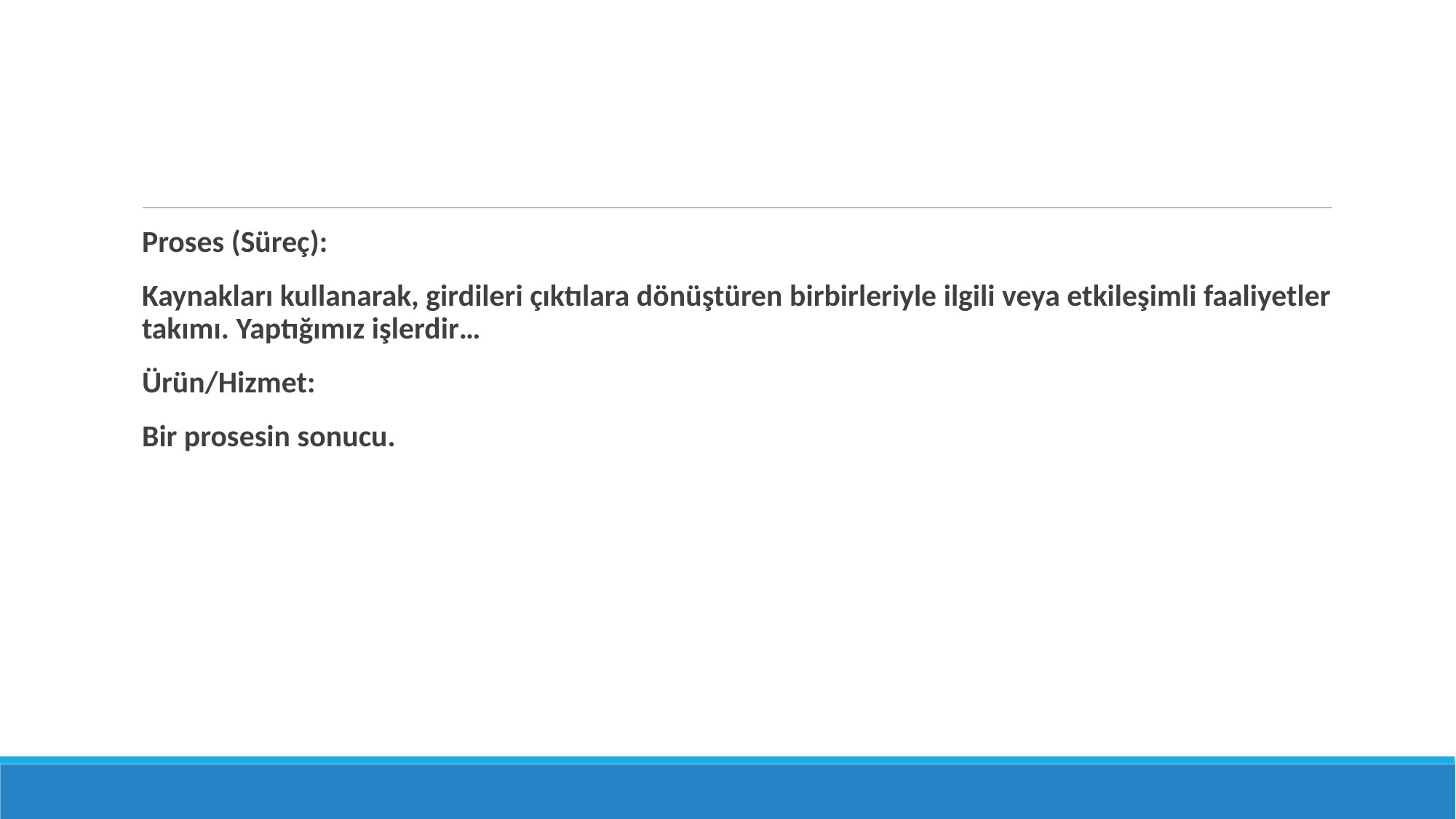

#
Proses (Süreç):​
Kaynakları kullanarak, girdileri çıktılara dönüştüren birbirleriyle ilgili veya etkileşimli faaliyetler takımı. Yaptığımız işlerdir…
Ürün/Hizmet: ​
Bir prosesin sonucu.